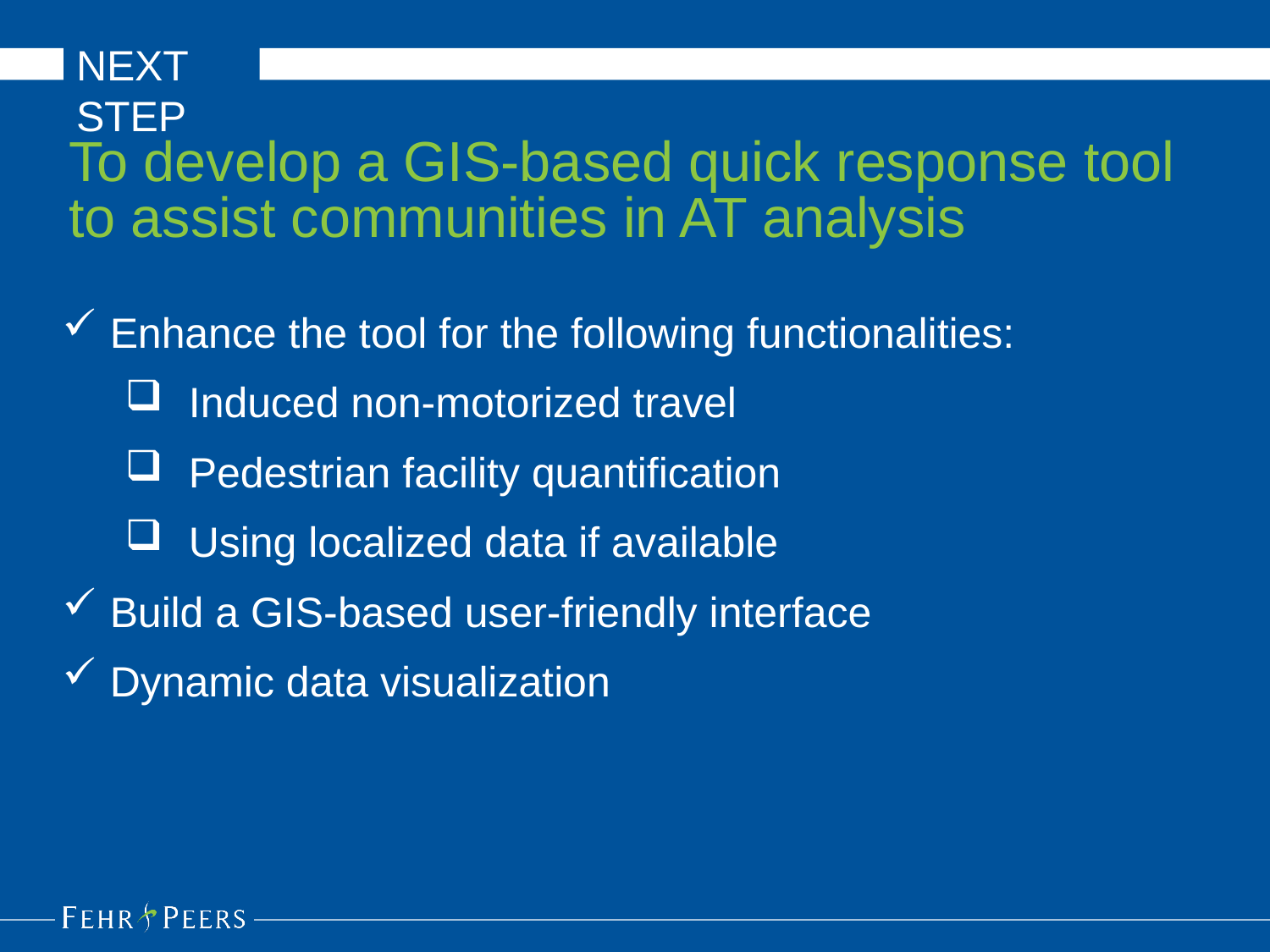

NEXT STEP
To develop a GIS-based quick response tool to assist communities in AT analysis
Enhance the tool for the following functionalities:
Induced non-motorized travel
Pedestrian facility quantification
Using localized data if available
Build a GIS-based user-friendly interface
Dynamic data visualization